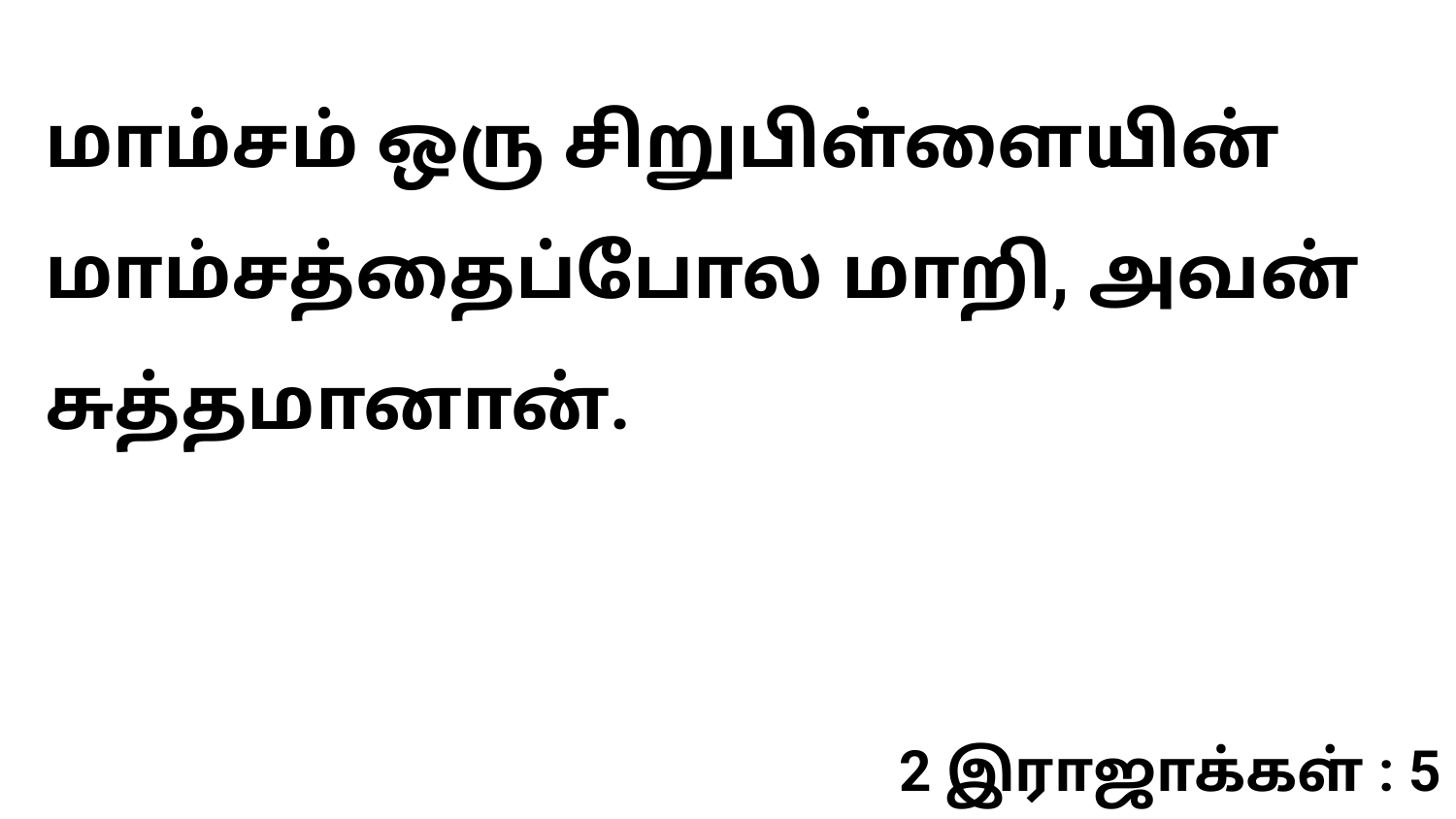

மாம்சம் ஒரு சிறுபிள்ளையின் மாம்சத்தைப்போல மாறி, அவன் சுத்தமானான்.
2 இராஜாக்கள் : 5